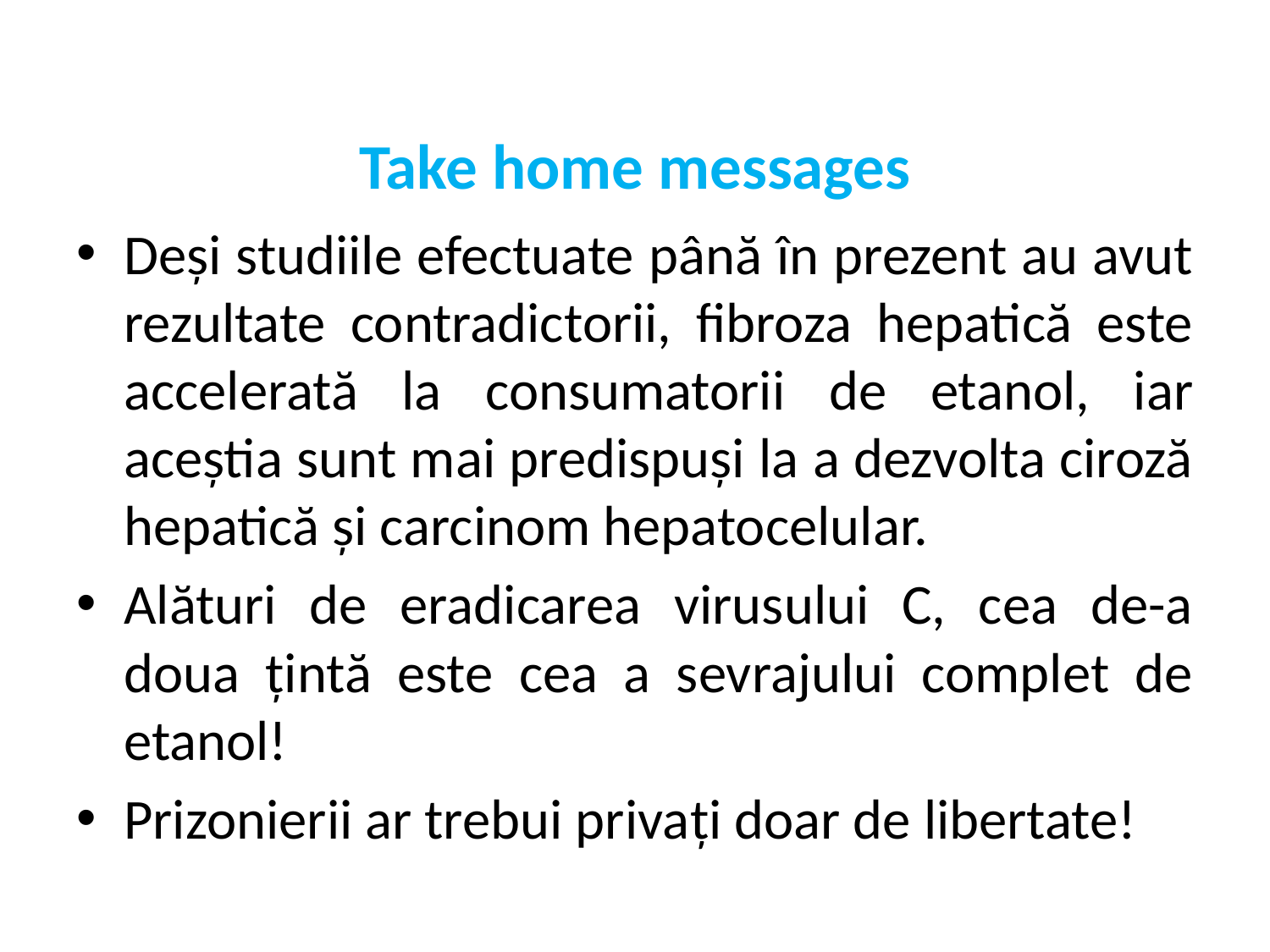

# Take home messages
Deși studiile efectuate până în prezent au avut rezultate contradictorii, fibroza hepatică este accelerată la consumatorii de etanol, iar aceștia sunt mai predispuși la a dezvolta ciroză hepatică și carcinom hepatocelular.
Alături de eradicarea virusului C, cea de-a doua țintă este cea a sevrajului complet de etanol!
Prizonierii ar trebui privați doar de libertate!